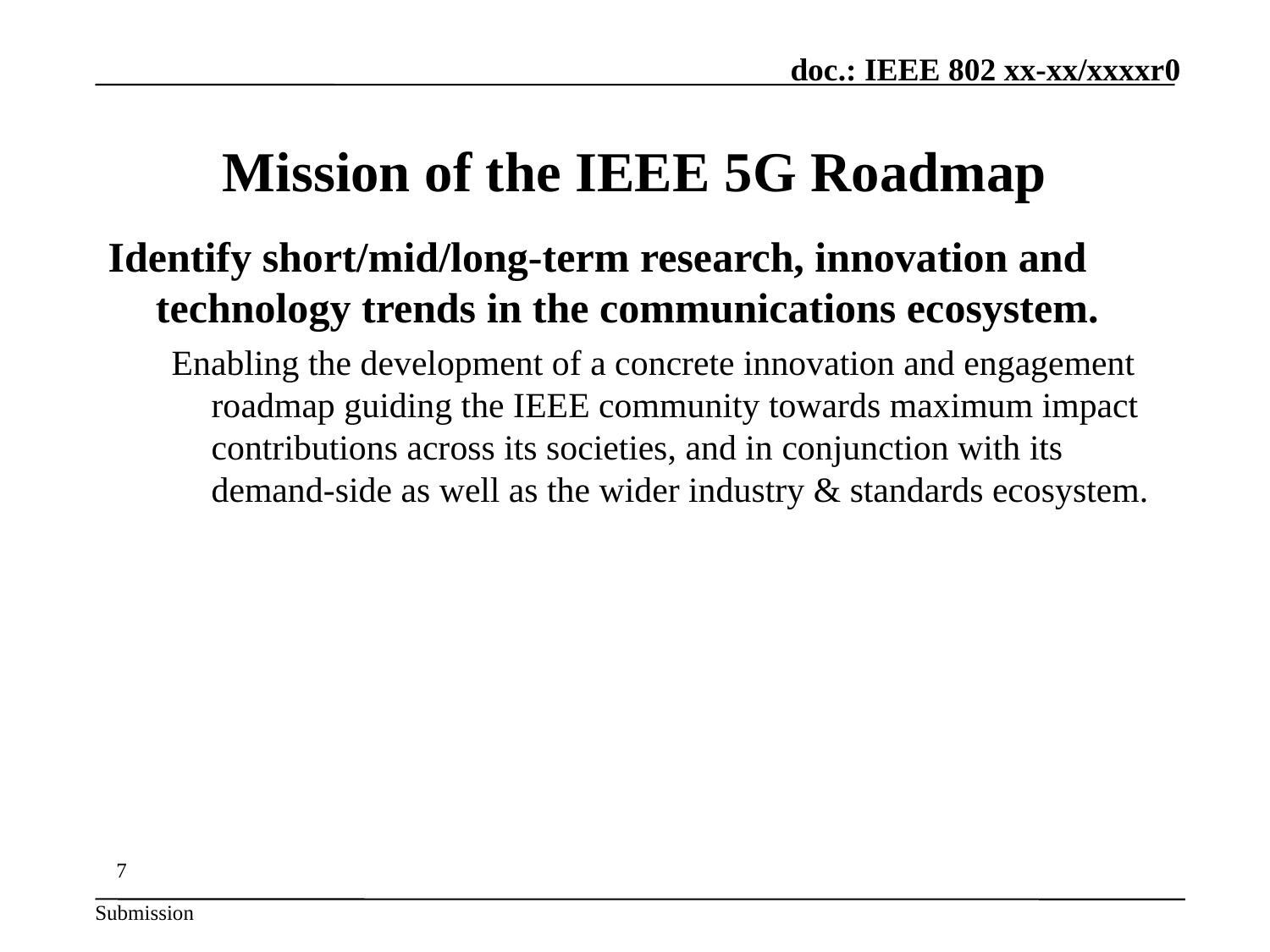

# Mission of the IEEE 5G Roadmap
Identify short/mid/long-term research, innovation and technology trends in the communications ecosystem.
Enabling the development of a concrete innovation and engagement roadmap guiding the IEEE community towards maximum impact contributions across its societies, and in conjunction with its demand-side as well as the wider industry & standards ecosystem.
7